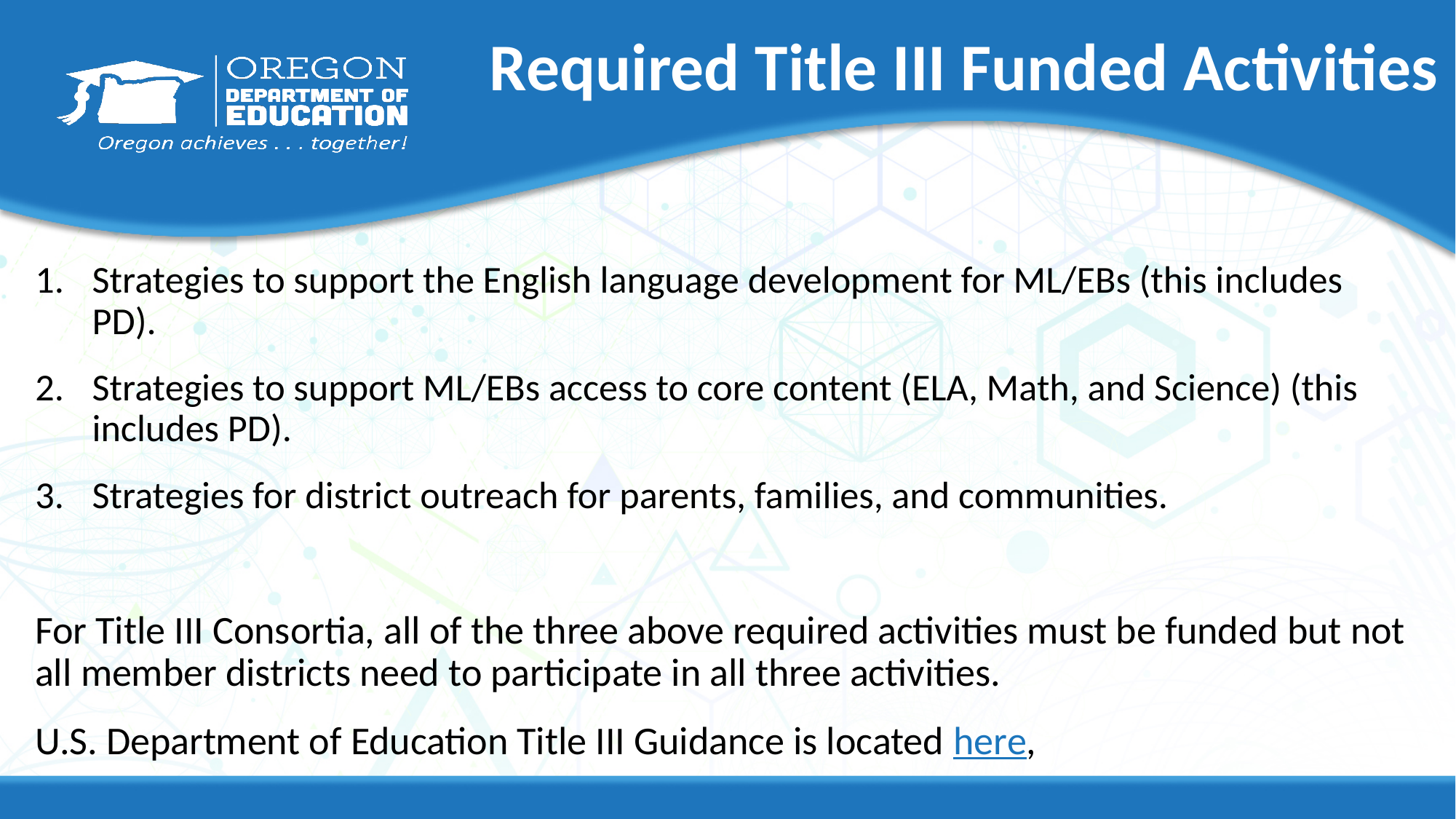

# Required Title III Funded Activities
Strategies to support the English language development for ML/EBs (this includes PD).
Strategies to support ML/EBs access to core content (ELA, Math, and Science) (this includes PD).
Strategies for district outreach for parents, families, and communities.

For Title III Consortia, all of the three above required activities must be funded but not all member districts need to participate in all three activities.
U.S. Department of Education Title III Guidance is located here,